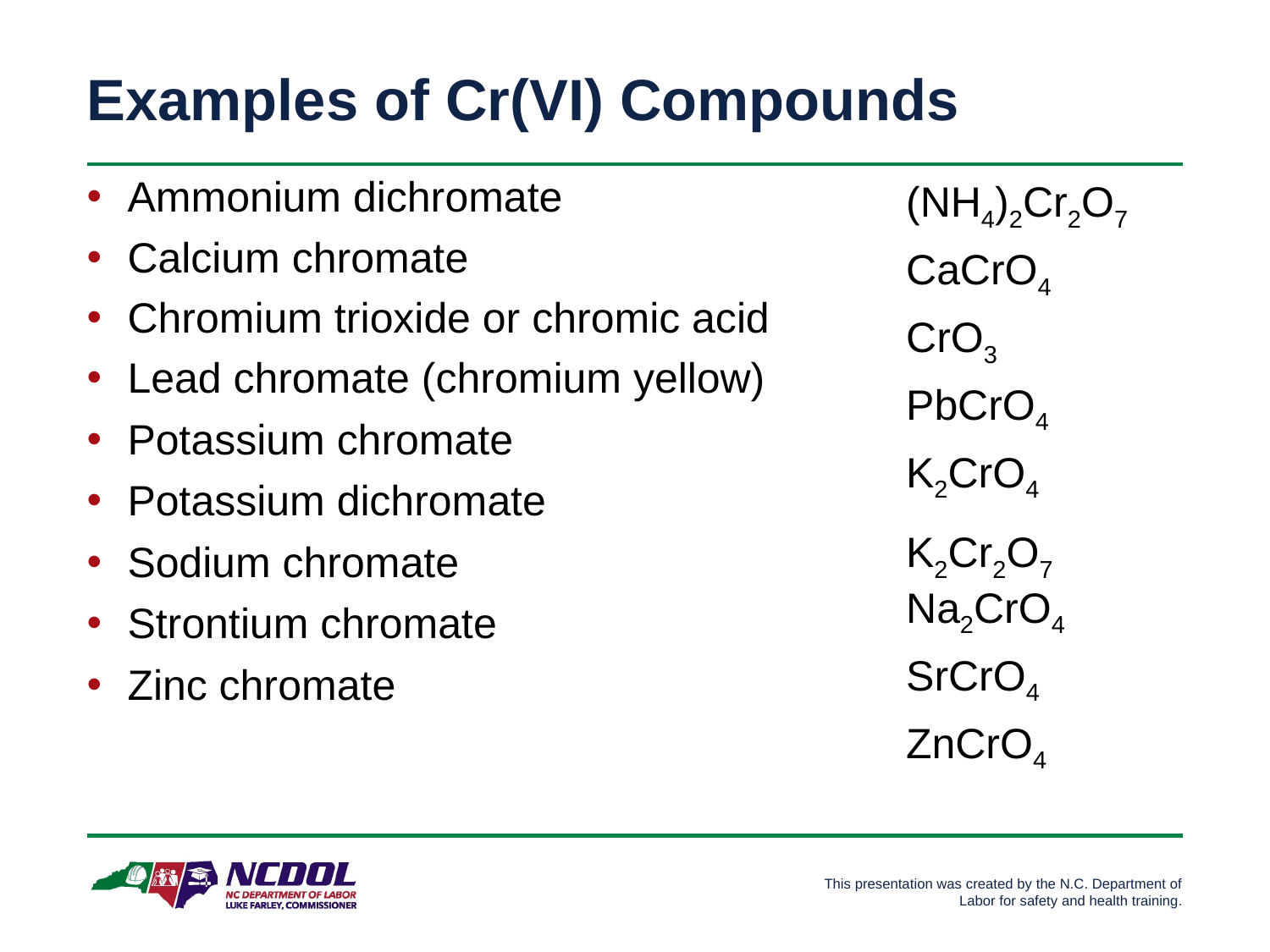

Examples of Cr(VI) Compounds
Ammonium dichromate

Calcium chromate

Chromium trioxide or chromic acid

Lead chromate (chromium yellow)

Potassium chromate

Potassium dichromate

Sodium chromate

Strontium chromate

Zinc chromate
(NH4)2Cr2O7

CaCrO4

CrO3

PbCrO4

K2CrO4

K2Cr2O7
Na2CrO4

SrCrO4

ZnCrO4